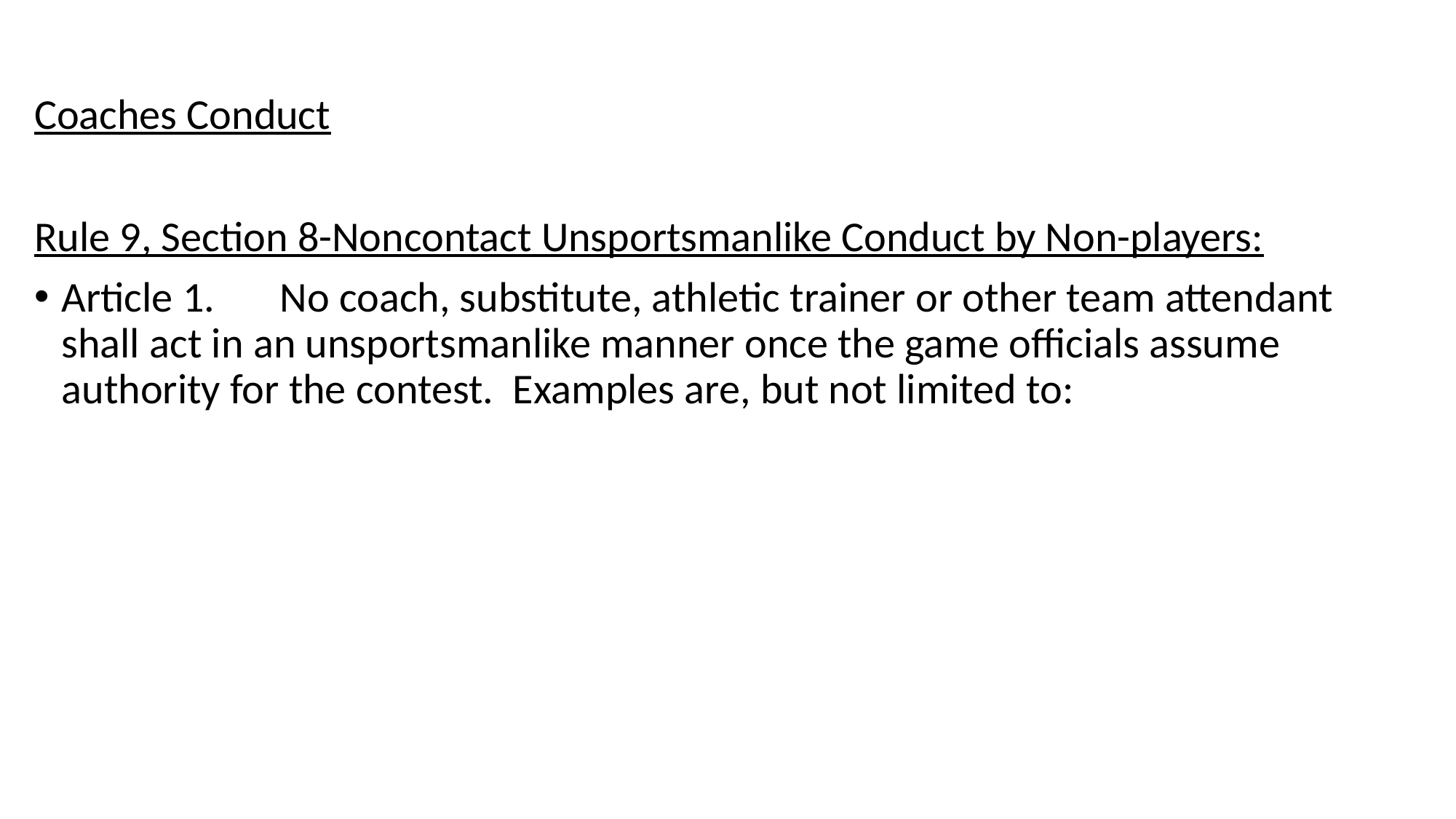

Coaches Conduct

Rule 9, Section 8-Noncontact Unsportsmanlike Conduct by Non-players:
Article 1.	No coach, substitute, athletic trainer or other team attendant shall act in an unsportsmanlike manner once the game officials assume authority for the contest.  Examples are, but not limited to: